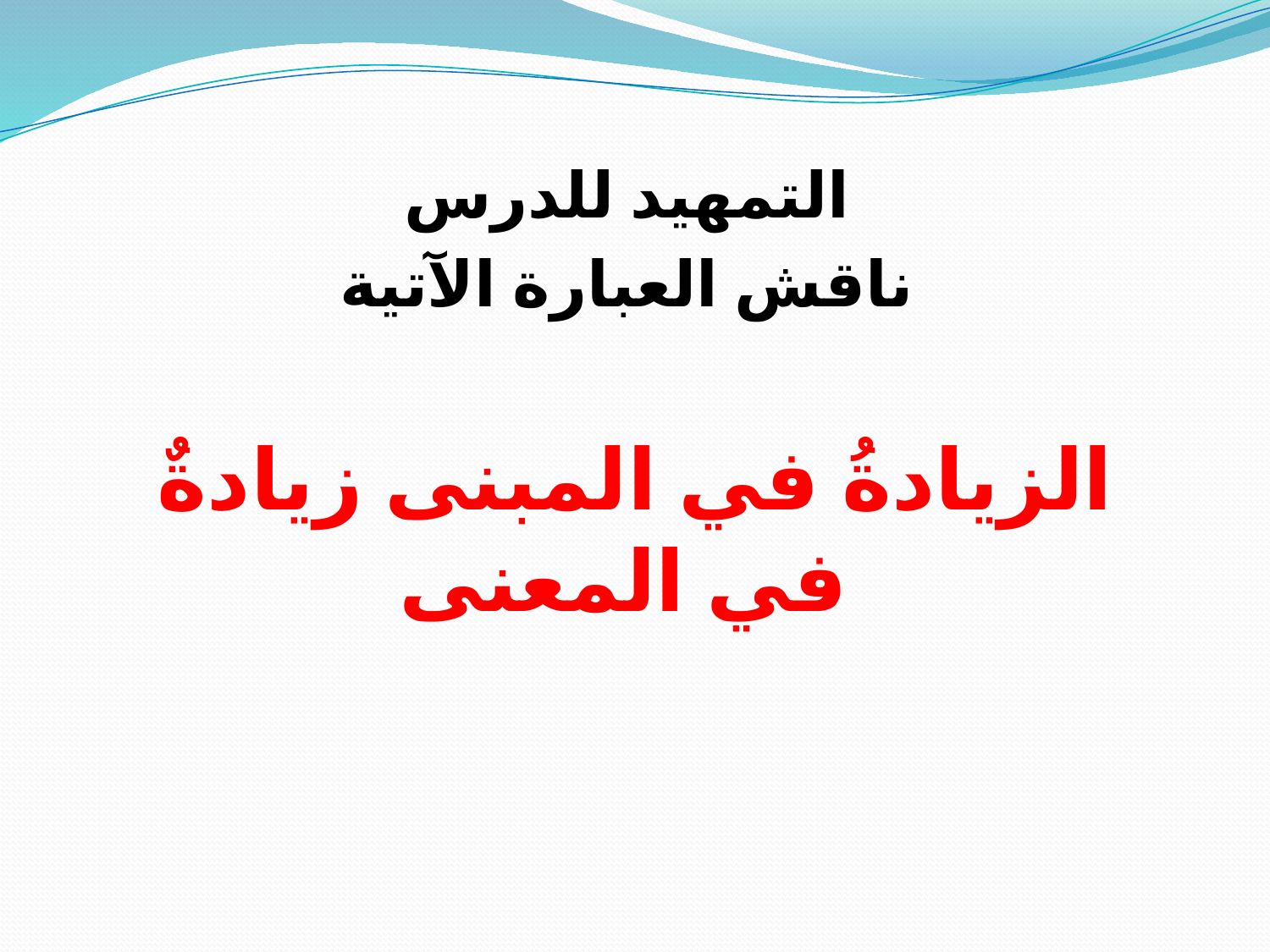

التمهيد للدرس
ناقش العبارة الآتية

الزيادةُ في المبنى زيادةٌ في المعنى